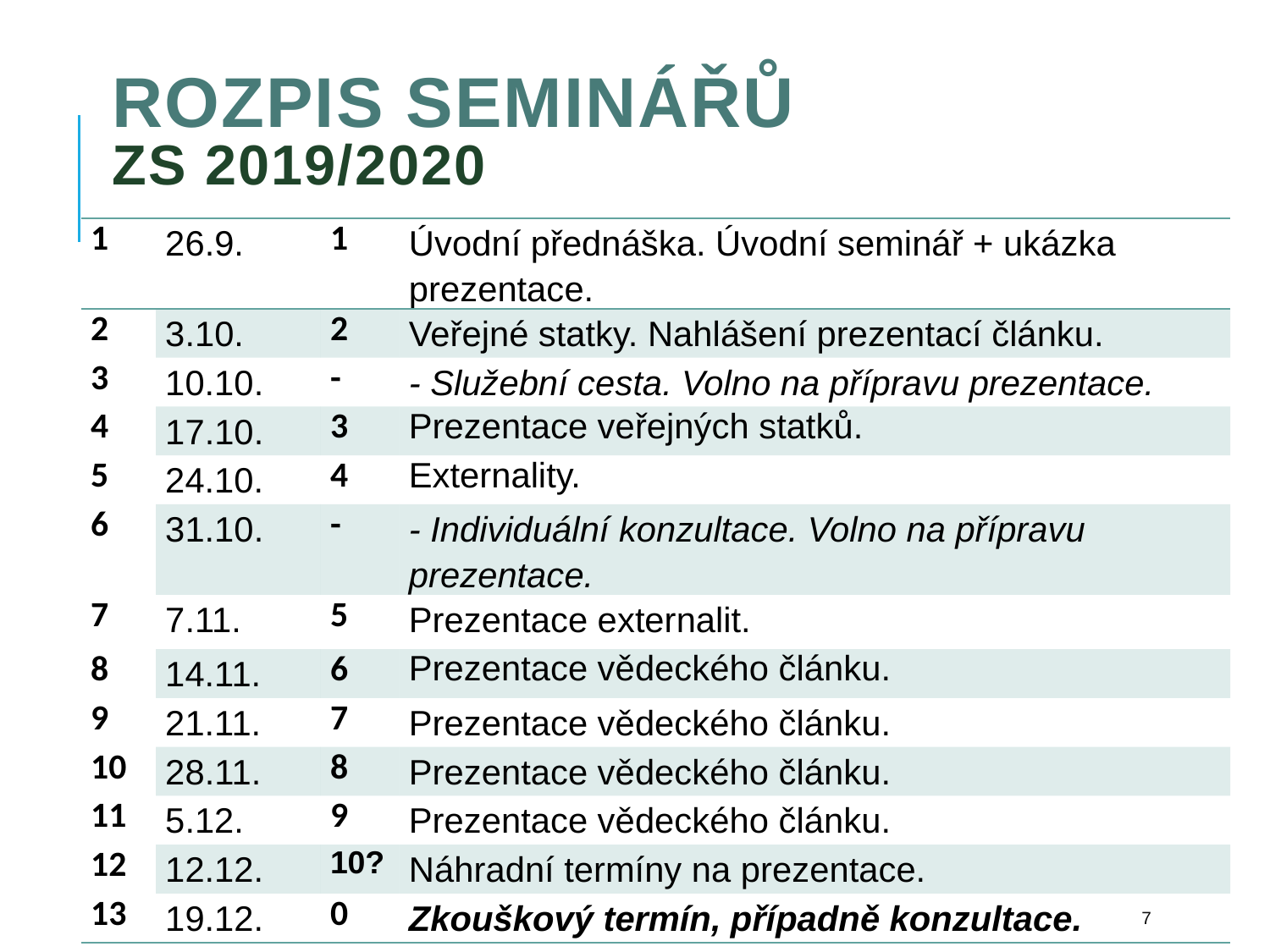

# ROZPIS seminářů ZS 2019/2020
| 1 | 26.9. | 1 | Úvodní přednáška. Úvodní seminář + ukázka prezentace. |
| --- | --- | --- | --- |
| 2 | 3.10. | 2 | Veřejné statky. Nahlášení prezentací článku. |
| 3 | 10.10. | - | - Služební cesta. Volno na přípravu prezentace. |
| 4 | 17.10. | 3 | Prezentace veřejných statků. |
| 5 | 24.10. | 4 | Externality. |
| 6 | 31.10. | - | - Individuální konzultace. Volno na přípravu prezentace. |
| 7 | 7.11. | 5 | Prezentace externalit. |
| 8 | 14.11. | 6 | Prezentace vědeckého článku. |
| 9 | 21.11. | 7 | Prezentace vědeckého článku. |
| 10 | 28.11. | 8 | Prezentace vědeckého článku. |
| 11 | 5.12. | 9 | Prezentace vědeckého článku. |
| 12 | 12.12. | 10? | Náhradní termíny na prezentace. |
| 13 | 19.12. | 0 | Zkouškový termín, případně konzultace. |
7